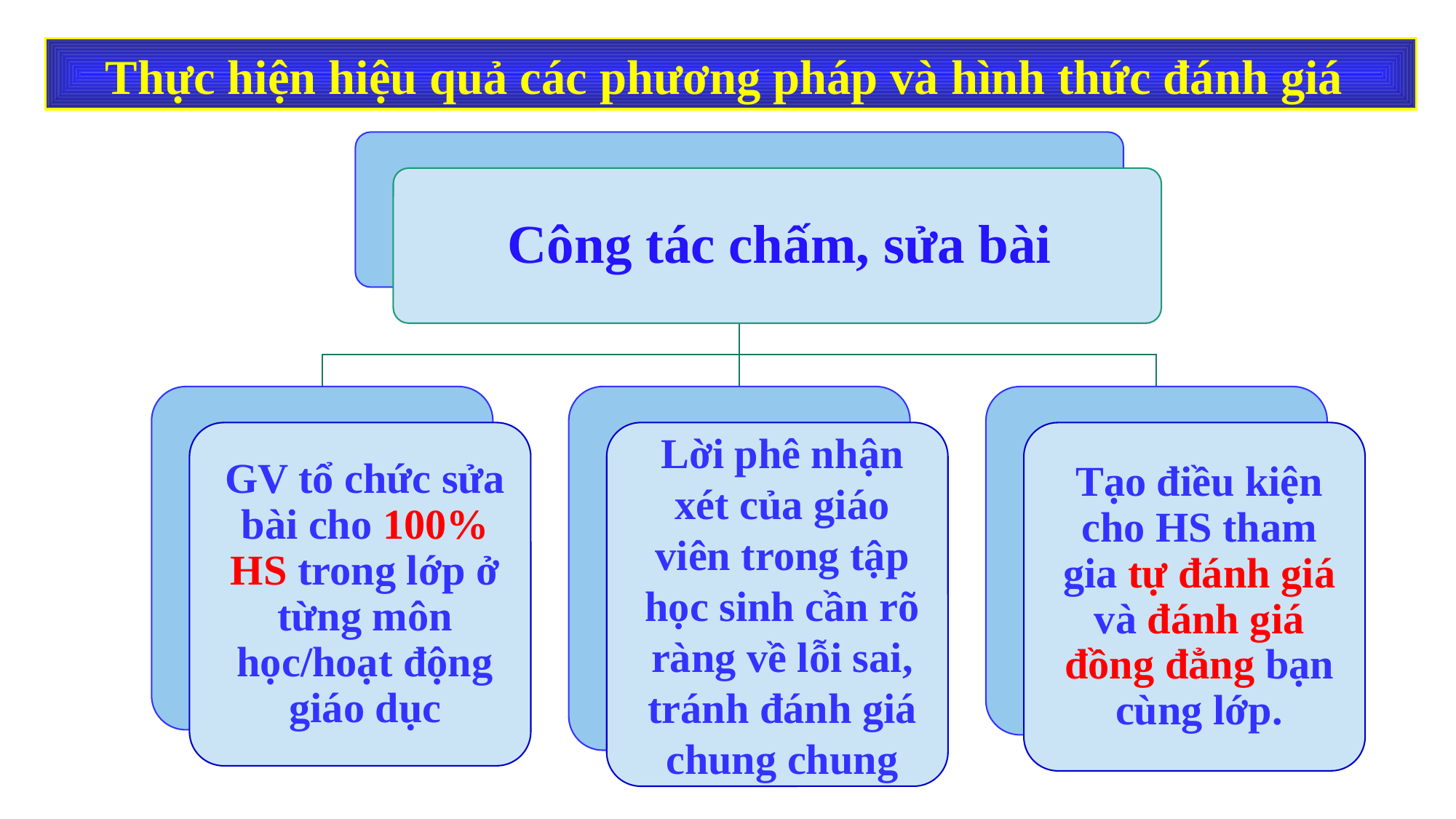

Thực hiện hiệu quả các phương pháp và hình thức đánh giá
Công tác chấm, sửa bài
GV tổ chức sửa bài cho 100% HS trong lớp ở từng môn học/hoạt động giáo dục
Lời phê nhận xét của giáo viên trong tập học sinh cần rõ ràng về lỗi sai, tránh đánh giá chung chung
Tạo điều kiện cho HS tham gia tự đánh giá và đánh giá đồng đẳng bạn cùng lớp.